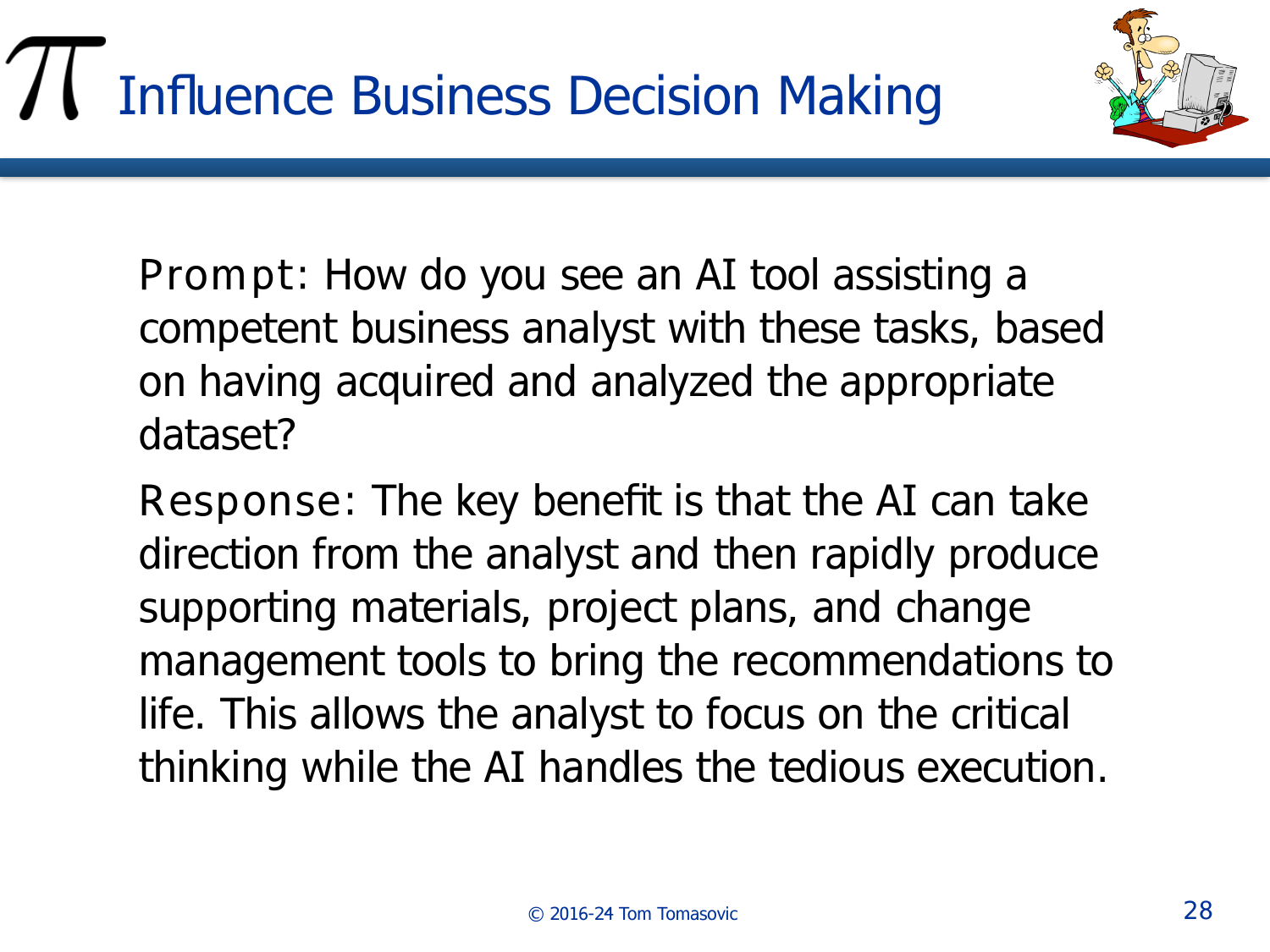

Influence Business Decision Making
Prompt: How do you see an AI tool assisting a competent business analyst with these tasks, based on having acquired and analyzed the appropriate dataset?
Response: The key benefit is that the AI can take direction from the analyst and then rapidly produce supporting materials, project plans, and change management tools to bring the recommendations to life. This allows the analyst to focus on the critical thinking while the AI handles the tedious execution.
28